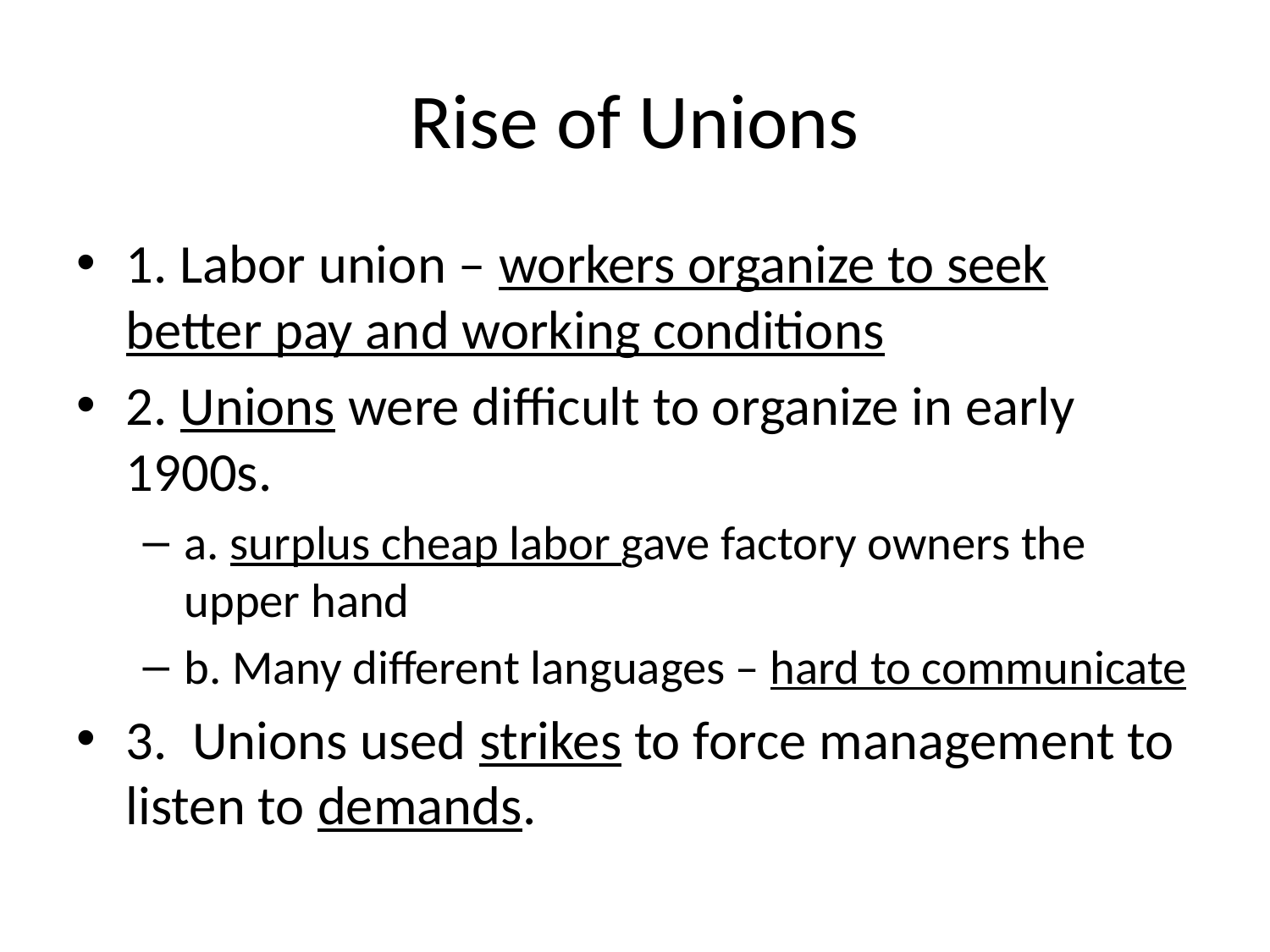

# Rise of Unions
1. Labor union – workers organize to seek better pay and working conditions
2. Unions were difficult to organize in early 1900s.
a. surplus cheap labor gave factory owners the upper hand
b. Many different languages – hard to communicate
3.  Unions used strikes to force management to listen to demands.